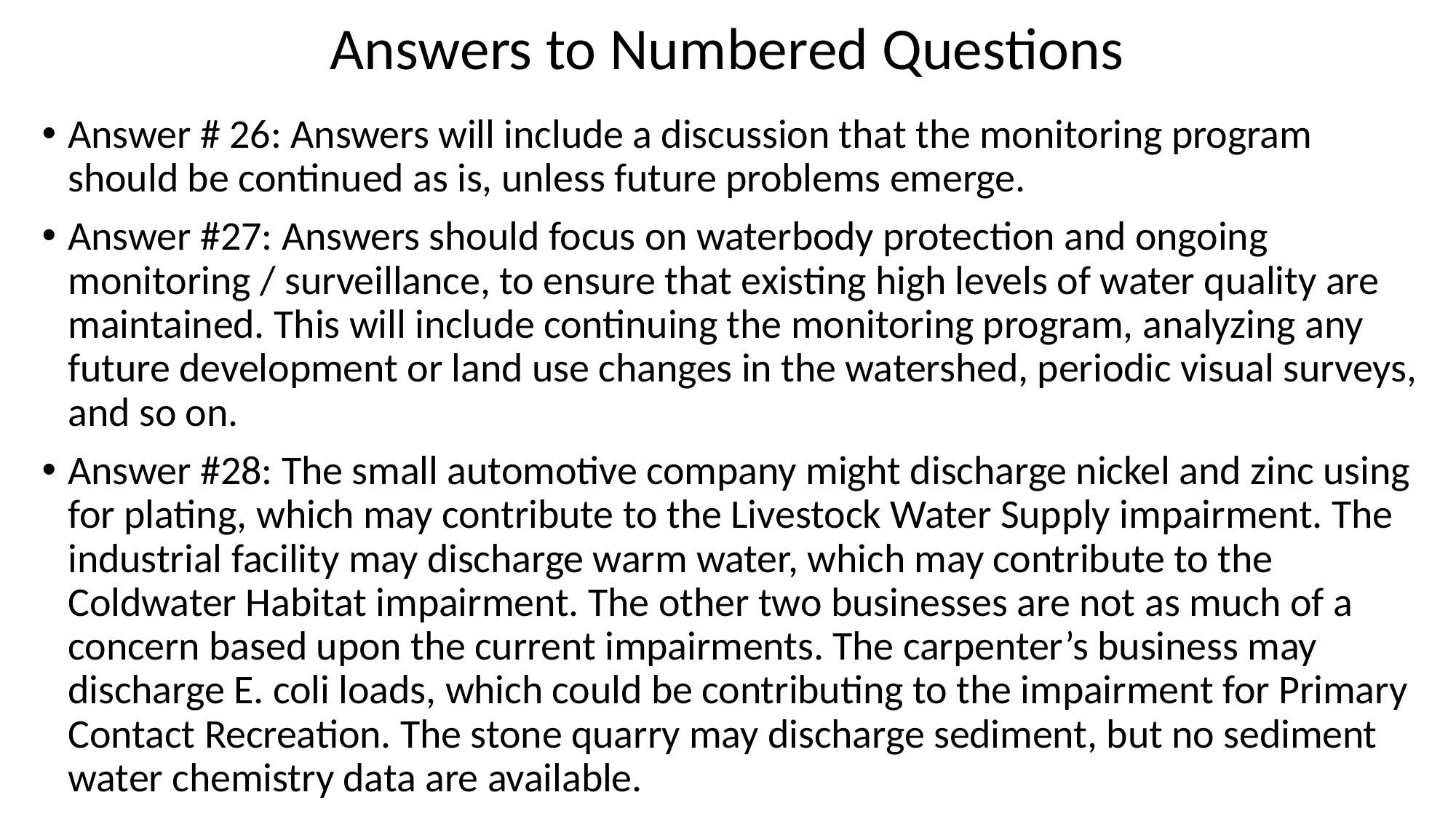

# Answers to Numbered Questions
Answer # 26: Answers will include a discussion that the monitoring program should be continued as is, unless future problems emerge.
Answer #27: Answers should focus on waterbody protection and ongoing monitoring / surveillance, to ensure that existing high levels of water quality are maintained. This will include continuing the monitoring program, analyzing any future development or land use changes in the watershed, periodic visual surveys, and so on.
Answer #28: The small automotive company might discharge nickel and zinc using for plating, which may contribute to the Livestock Water Supply impairment. The industrial facility may discharge warm water, which may contribute to the Coldwater Habitat impairment. The other two businesses are not as much of a concern based upon the current impairments. The carpenter’s business may discharge E. coli loads, which could be contributing to the impairment for Primary Contact Recreation. The stone quarry may discharge sediment, but no sediment water chemistry data are available.